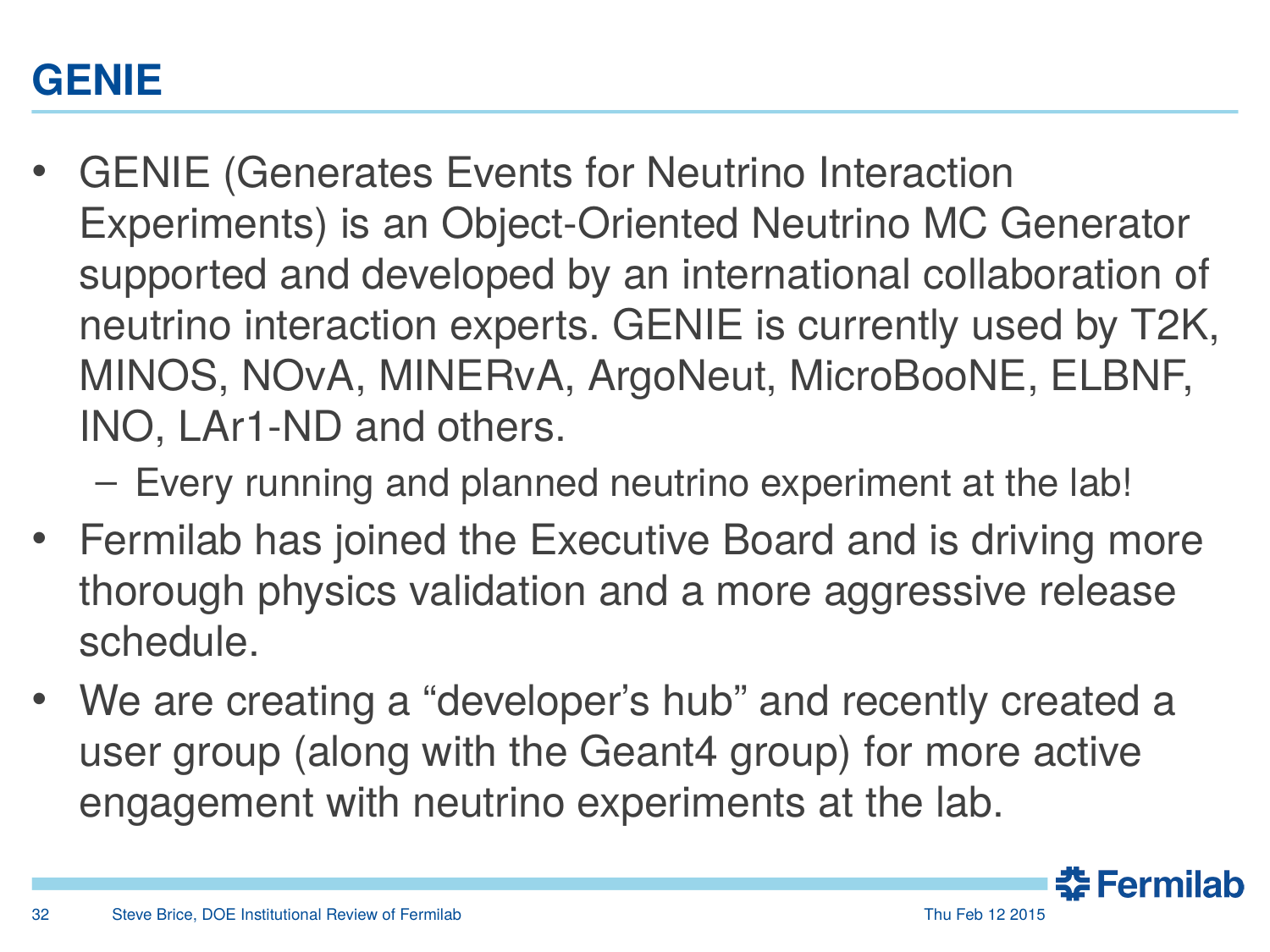

# GENIE
GENIE (Generates Events for Neutrino Interaction Experiments) is an Object-Oriented Neutrino MC Generator supported and developed by an international collaboration of neutrino interaction experts. GENIE is currently used by T2K, MINOS, NOvA, MINERvA, ArgoNeut, MicroBooNE, ELBNF, INO, LAr1-ND and others.
Every running and planned neutrino experiment at the lab!
Fermilab has joined the Executive Board and is driving more thorough physics validation and a more aggressive release schedule.
We are creating a “developer’s hub” and recently created a user group (along with the Geant4 group) for more active engagement with neutrino experiments at the lab.

32
Steve Brice, DOE Institutional Review of Fermilab
Thu Feb 12 2015